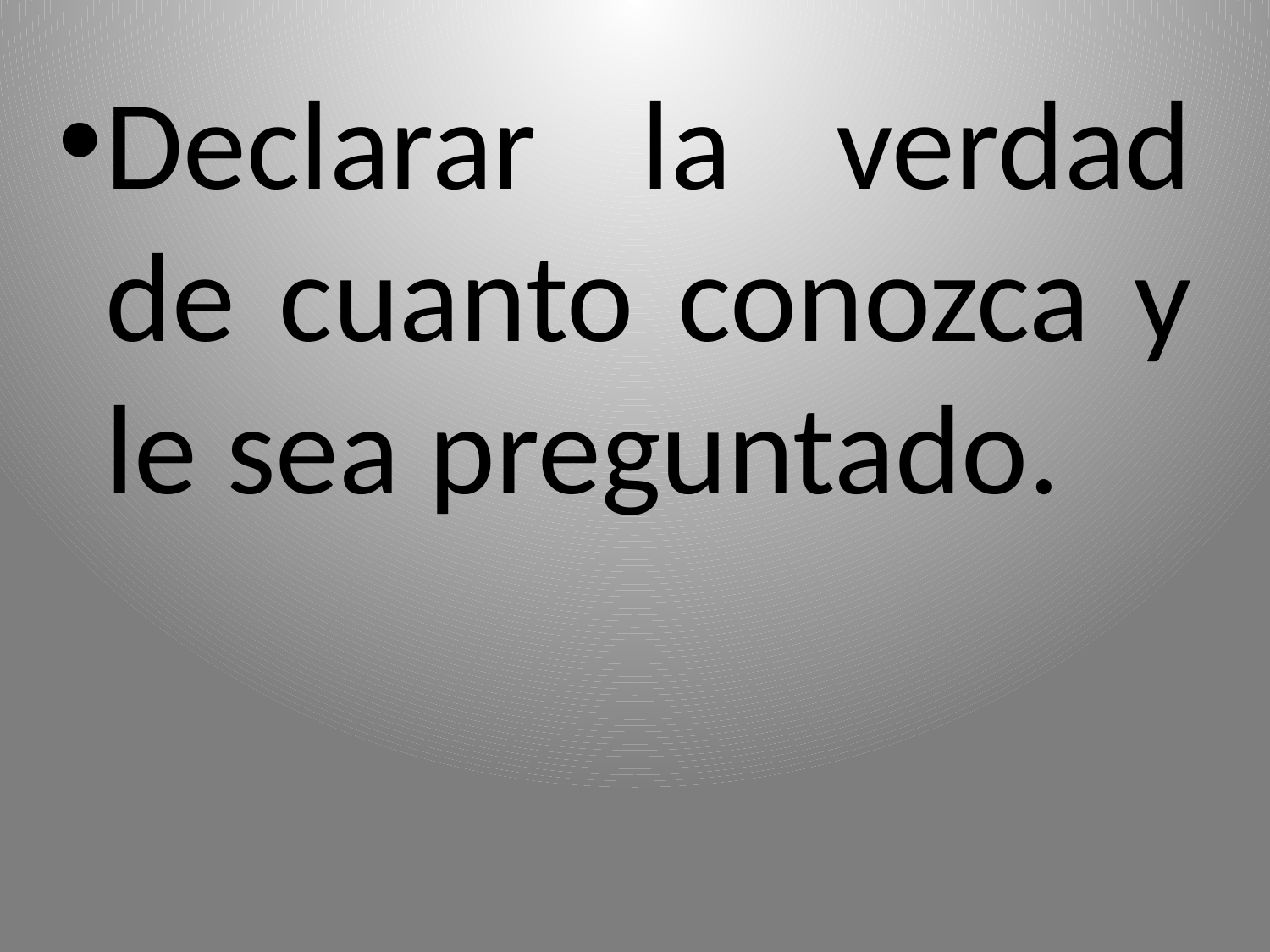

Declarar la verdad de cuanto conozca y le sea preguntado.